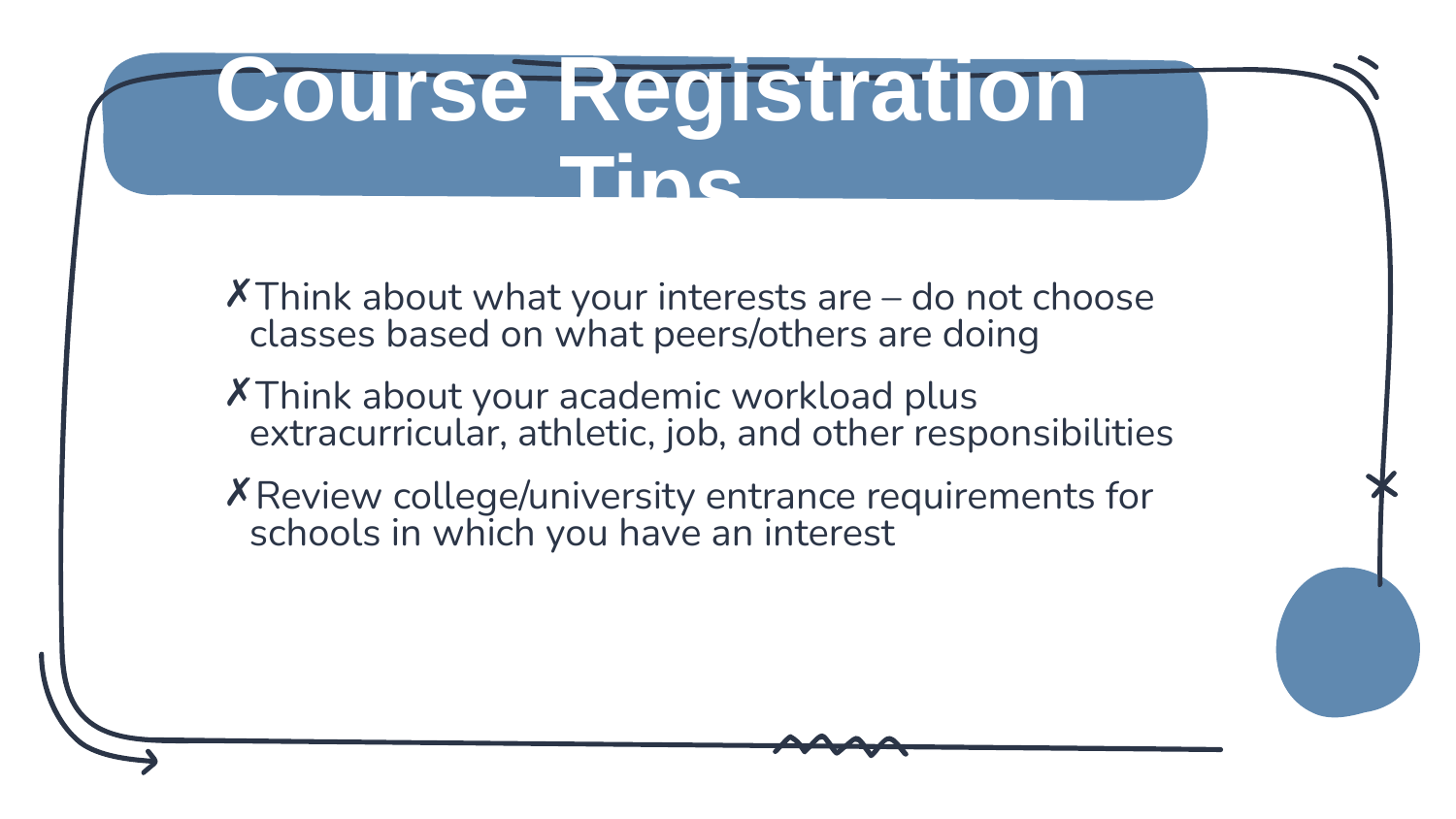

# Course Registration Tips

Think about what your interests are – do not choose classes based on what peers/others are doing
Think about your academic workload plus extracurricular, athletic, job, and other responsibilities
Review college/university entrance requirements for schools in which you have an interest